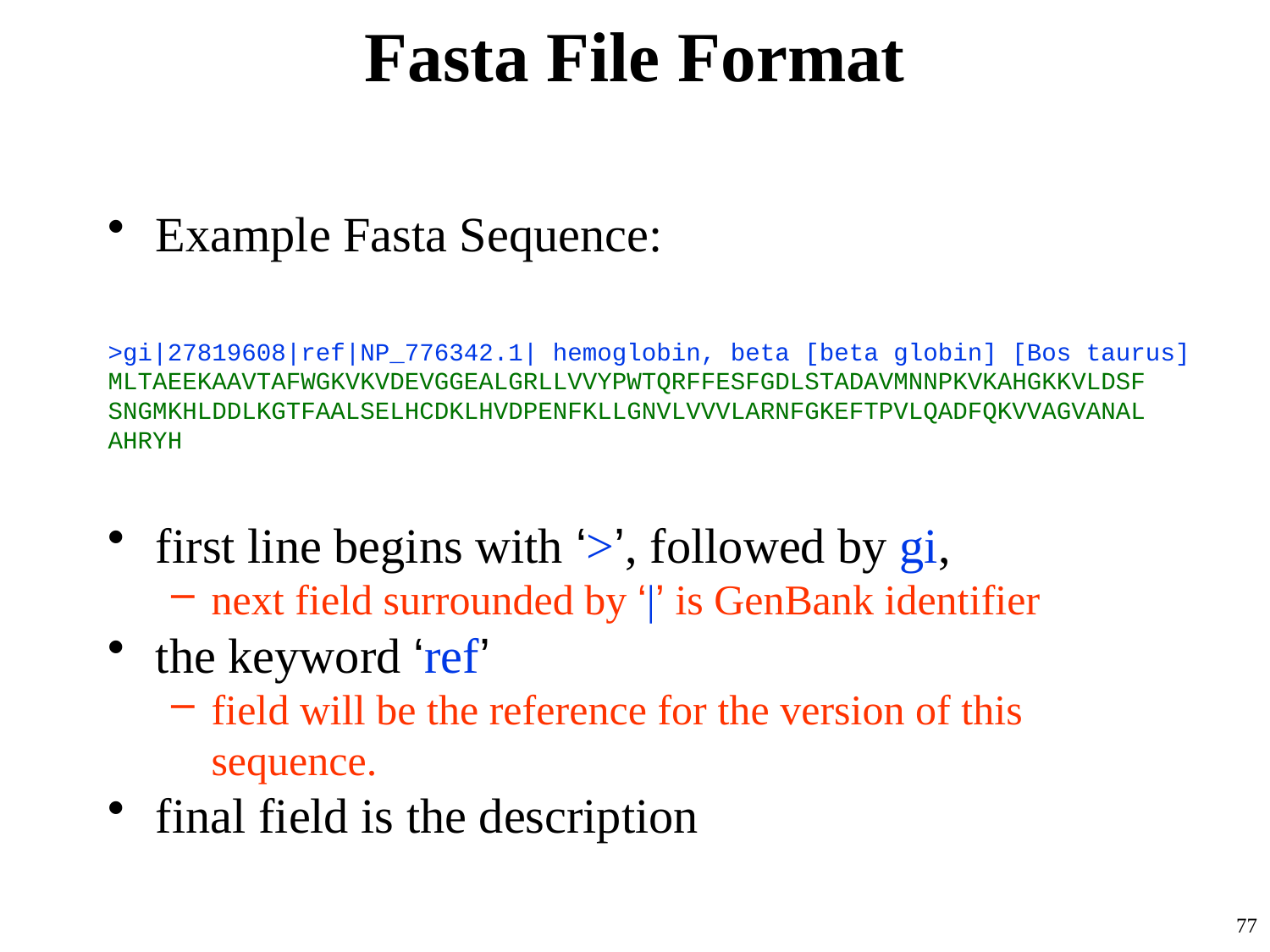

# Fasta File Format
Example Fasta Sequence:

>gi|27819608|ref|NP_776342.1| hemoglobin, beta [beta globin] [Bos taurus]
MLTAEEKAAVTAFWGKVKVDEVGGEALGRLLVVYPWTQRFFESFGDLSTADAVMNNPKVKAHGKKVLDSF
SNGMKHLDDLKGTFAALSELHCDKLHVDPENFKLLGNVLVVVLARNFGKEFTPVLQADFQKVVAGVANAL
AHRYH

first line begins with ‘>’, followed by gi,
next field surrounded by ‘|’ is GenBank identifier
the keyword ‘ref’
field will be the reference for the version of this sequence.
final field is the description
77